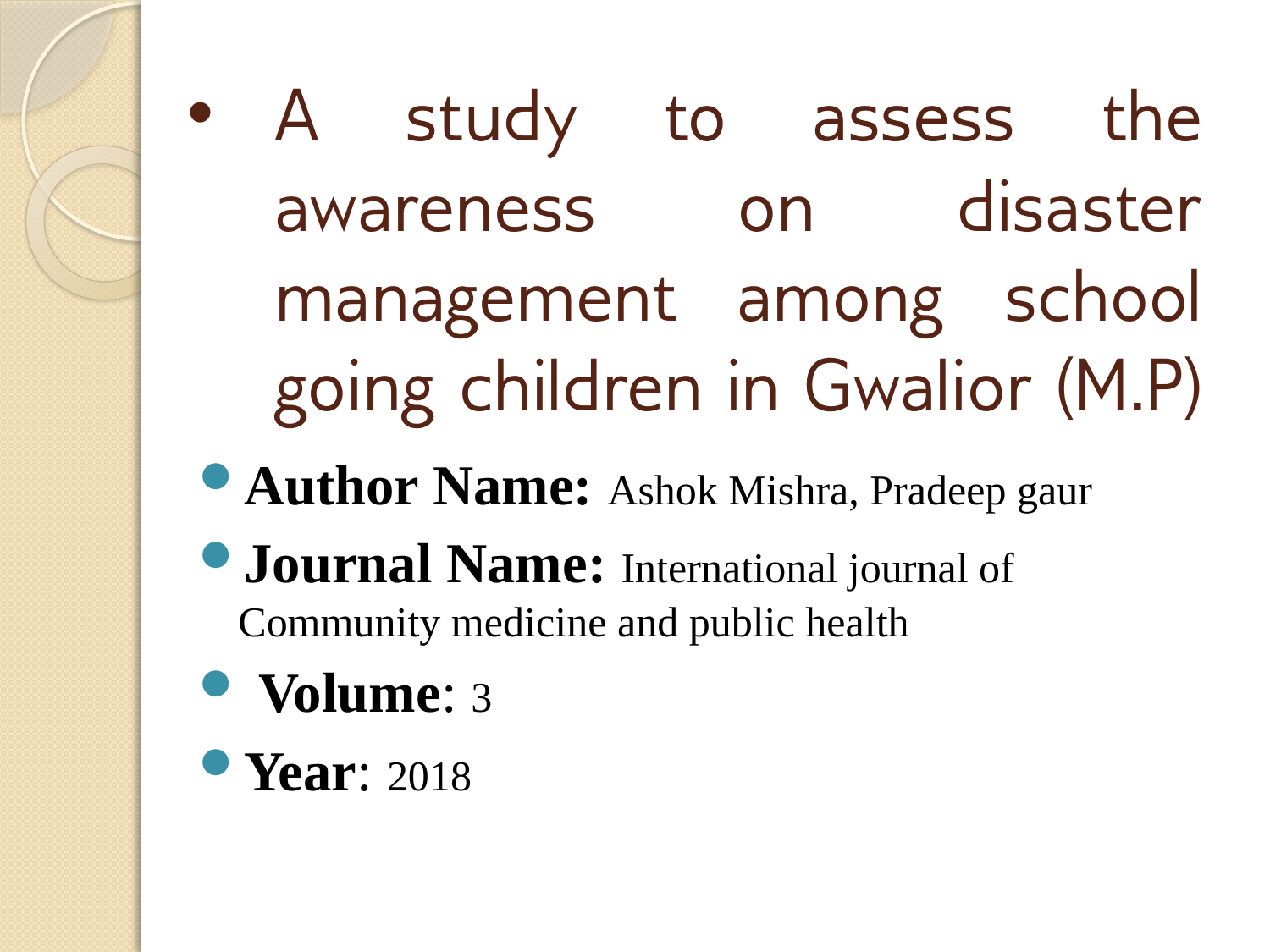

# A study to assess the awareness on disaster management among school going children in Gwalior (M.P)

Author Name: Ashok Mishra, Pradeep gaur
Journal Name: International journal of Community medicine and public health
 Volume: 3
Year: 2018